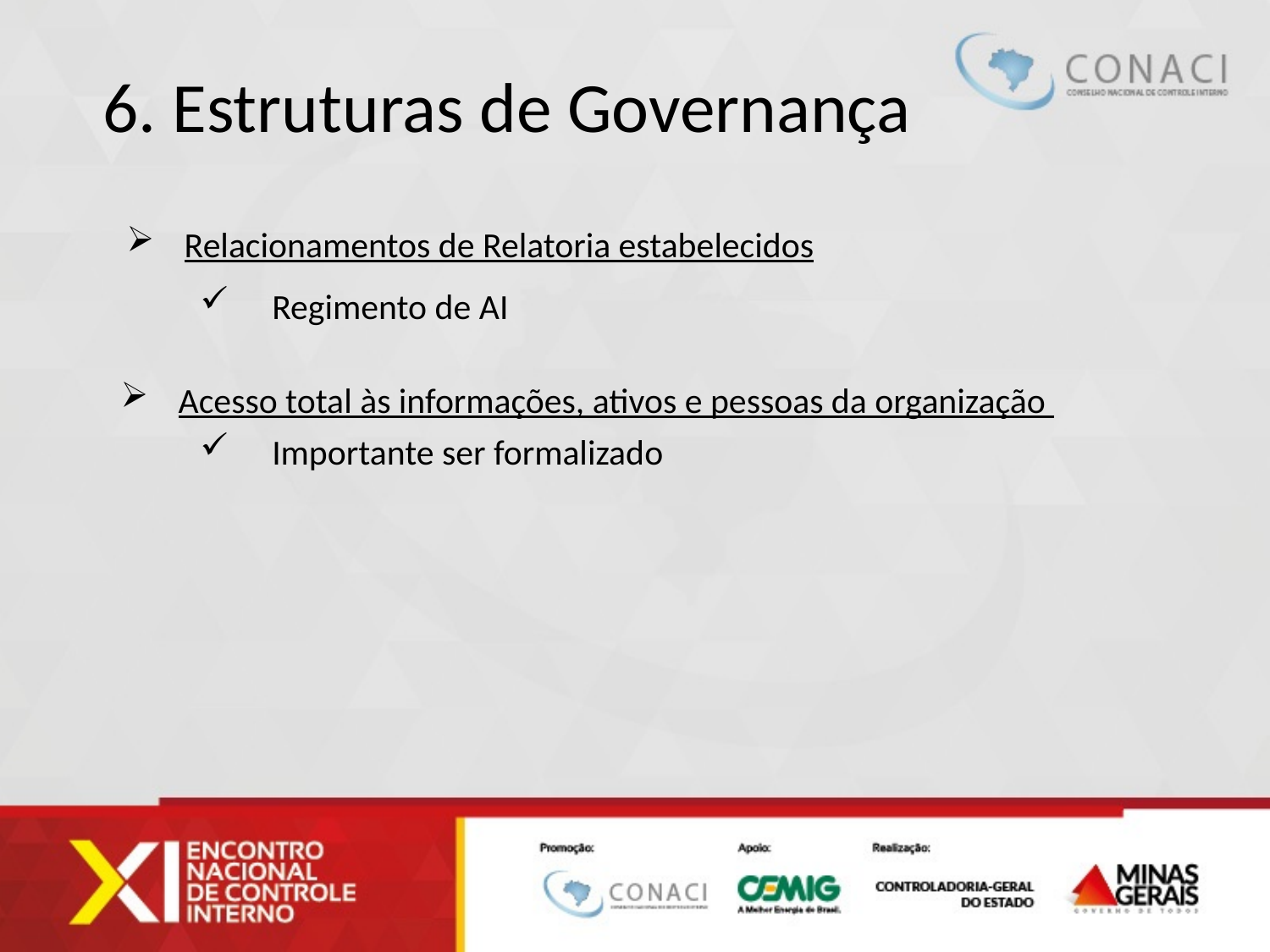

6. Estruturas de Governança
Relacionamentos de Relatoria estabelecidos
Regimento de AI

Acesso total às informações, ativos e pessoas da organização
Importante ser formalizado